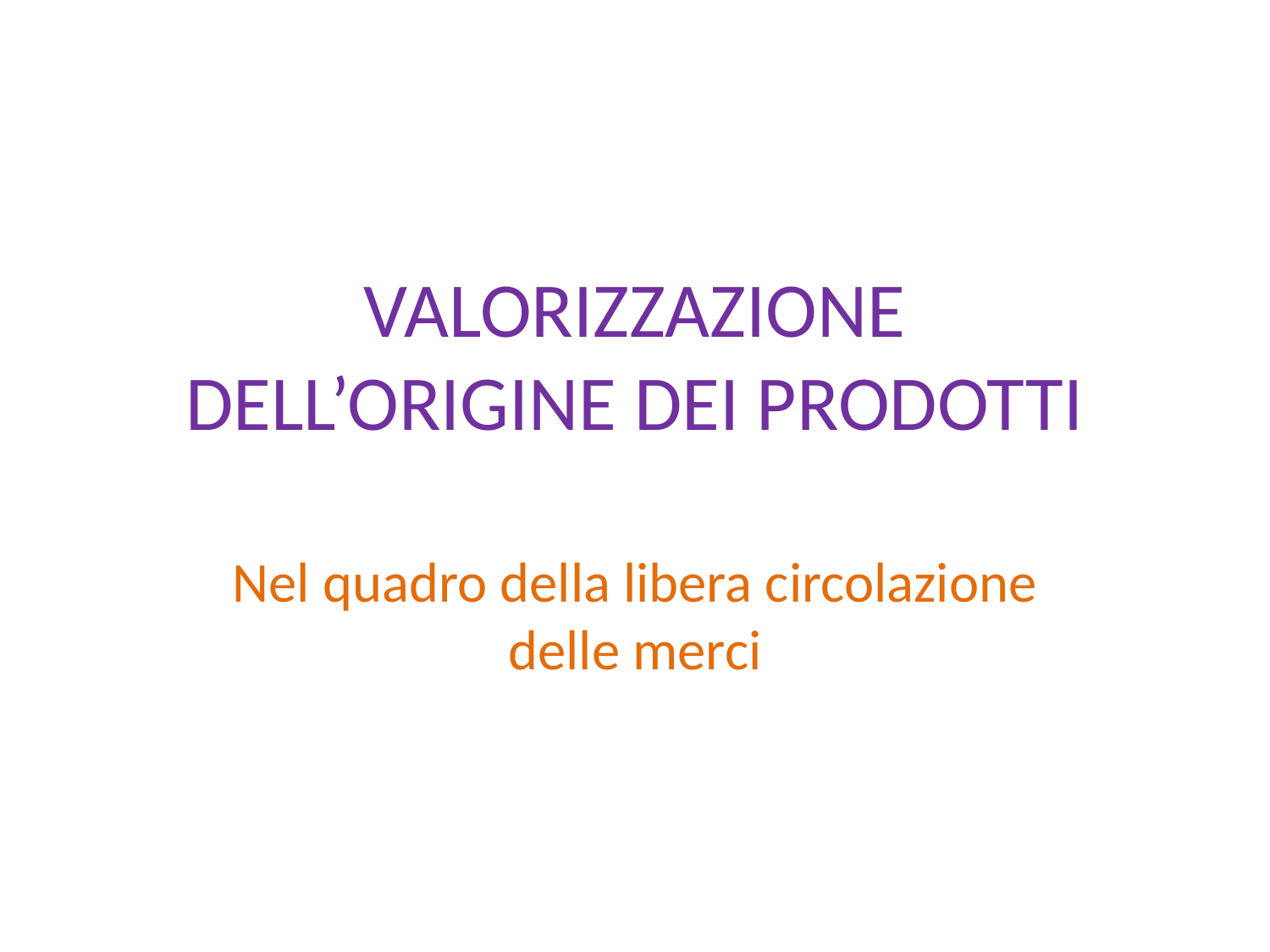

# Valorizzazione dell’origine dei prodotti
Nel quadro della libera circolazione delle merci